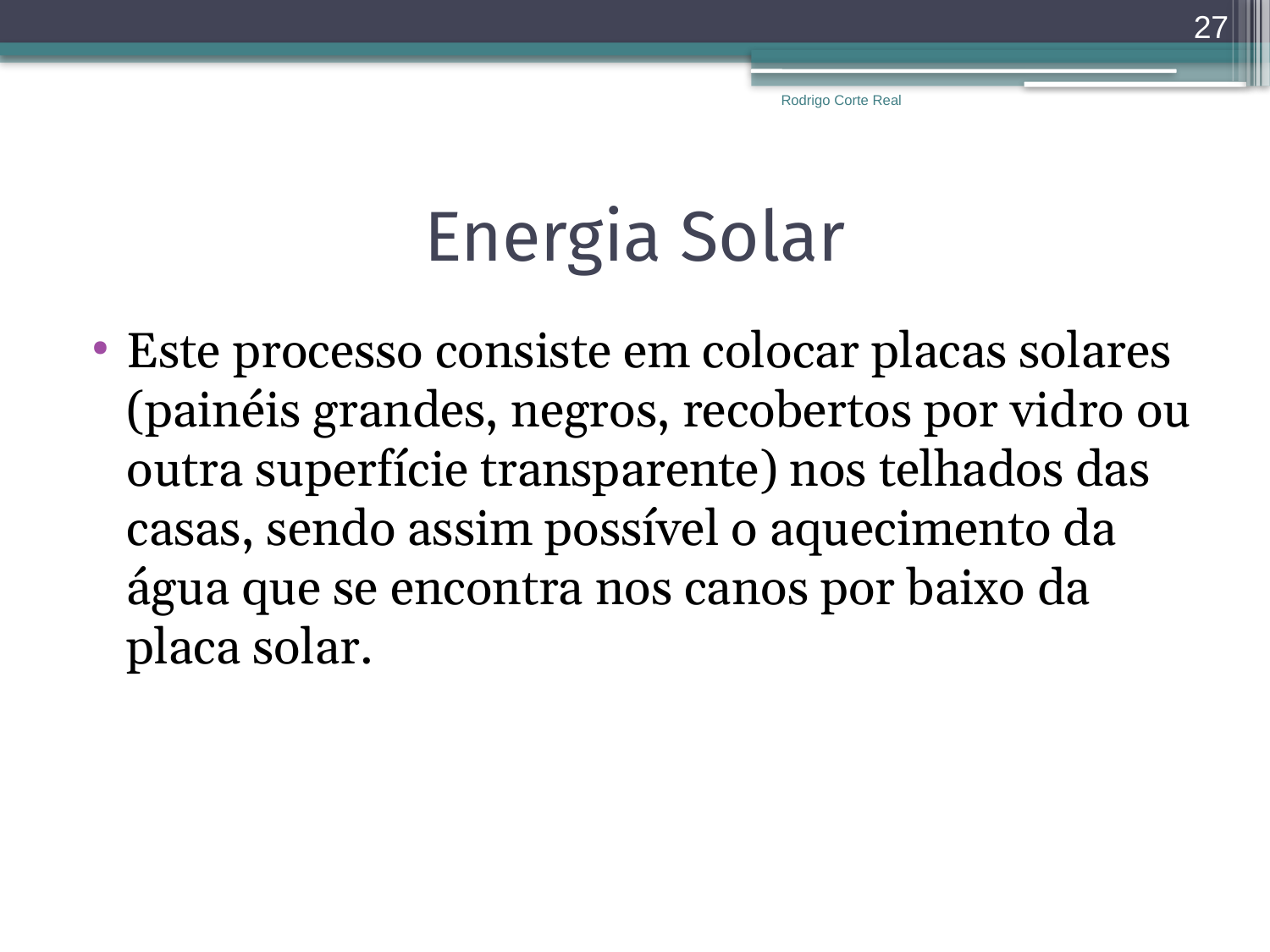

27
Rodrigo Corte Real
# Energia Solar
Este processo consiste em colocar placas solares (painéis grandes, negros, recobertos por vidro ou outra superfície transparente) nos telhados das casas, sendo assim possível o aquecimento da água que se encontra nos canos por baixo da placa solar.